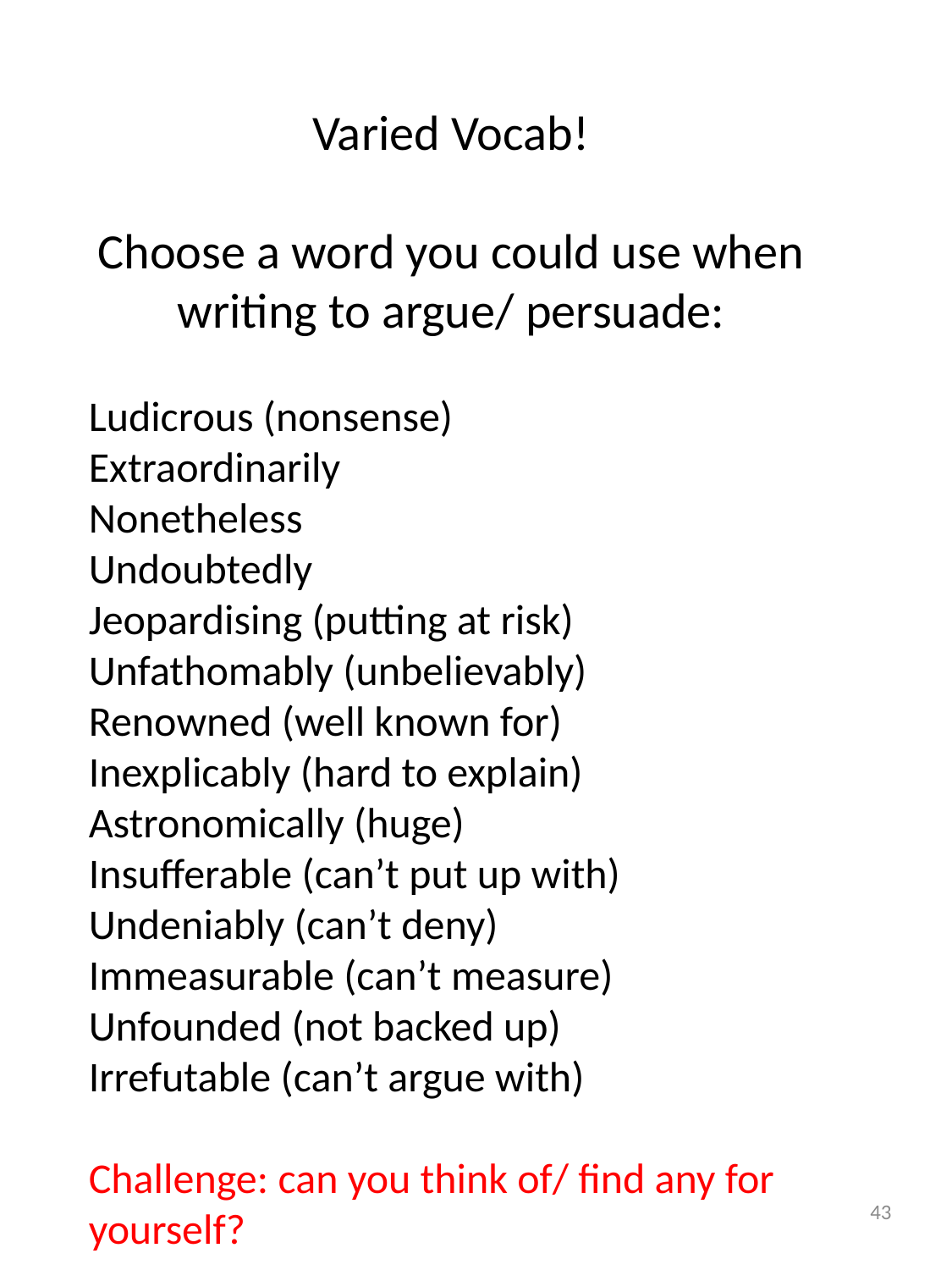

Varied Vocab!

Choose a word you could use when writing to argue/ persuade:

Ludicrous (nonsense)
Extraordinarily
Nonetheless
Undoubtedly
Jeopardising (putting at risk)
Unfathomably (unbelievably)
Renowned (well known for)
Inexplicably (hard to explain)
Astronomically (huge)
Insufferable (can’t put up with)
Undeniably (can’t deny)
Immeasurable (can’t measure)
Unfounded (not backed up)
Irrefutable (can’t argue with)

Challenge: can you think of/ find any for yourself?

43